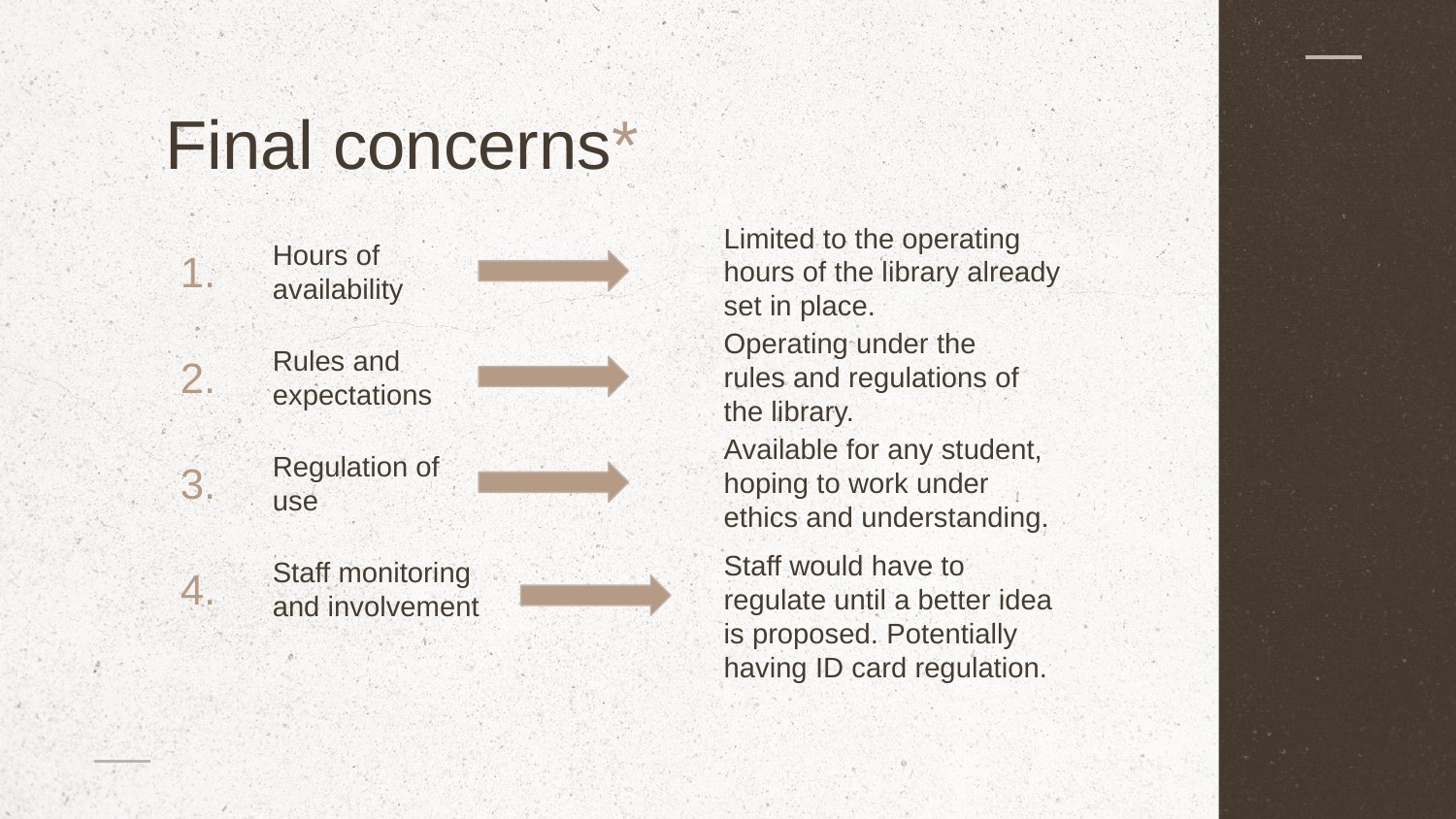

# Final concerns*
1.
Hours of availability
Limited to the operating hours of the library already set in place.

2.
Rules and expectations
Operating under the rules and regulations of the library.

3.
Regulation of use
Available for any student, hoping to work under ethics and understanding.

4.
Staff monitoring and involvement

Staff would have to regulate until a better idea is proposed. Potentially having ID card regulation.